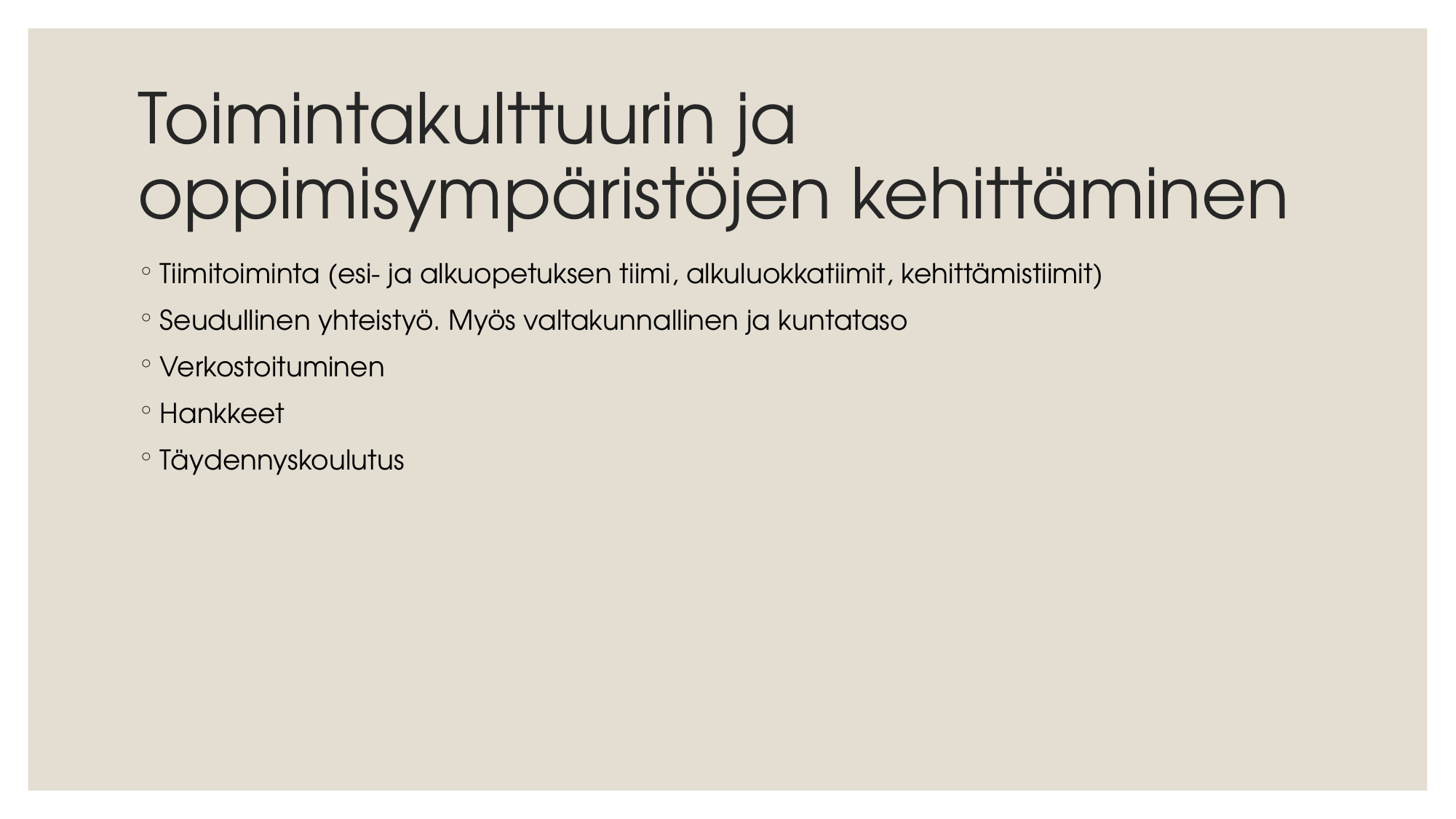

# Toimintakulttuurin ja oppimisympäristöjen kehittäminen
Tiimitoiminta (esi- ja alkuopetuksen tiimi, alkuluokkatiimit, kehittämistiimit)
Seudullinen yhteistyö. Myös valtakunnallinen ja kuntataso
Verkostoituminen
Hankkeet
Täydennyskoulutus